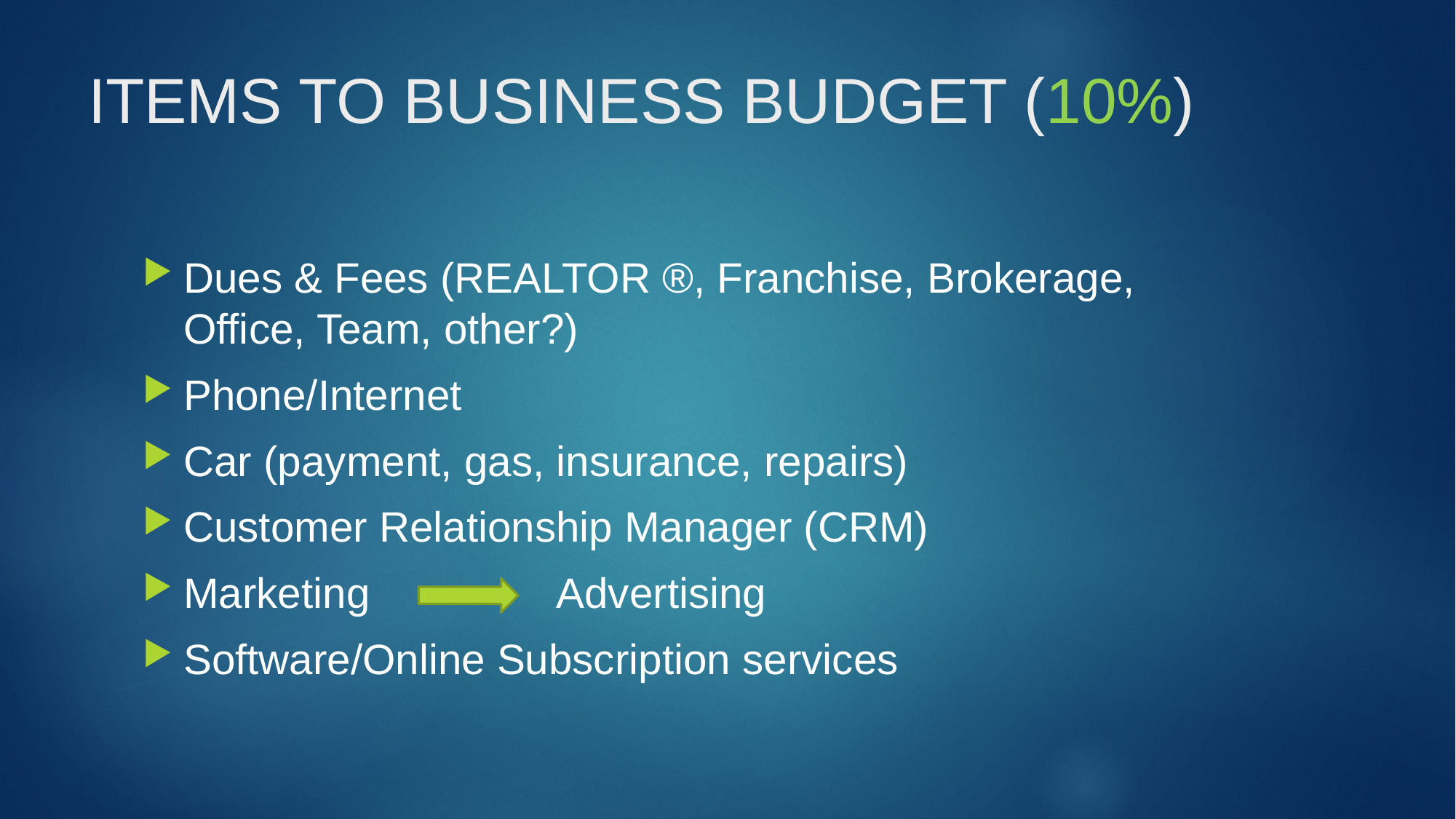

# ITEMS TO BUSINESS BUDGET (10%)
Dues & Fees (REALTOR ®, Franchise, Brokerage, Office, Team, other?)
Phone/Internet
Car (payment, gas, insurance, repairs)
Customer Relationship Manager (CRM)
Marketing                Advertising
Software/Online Subscription services